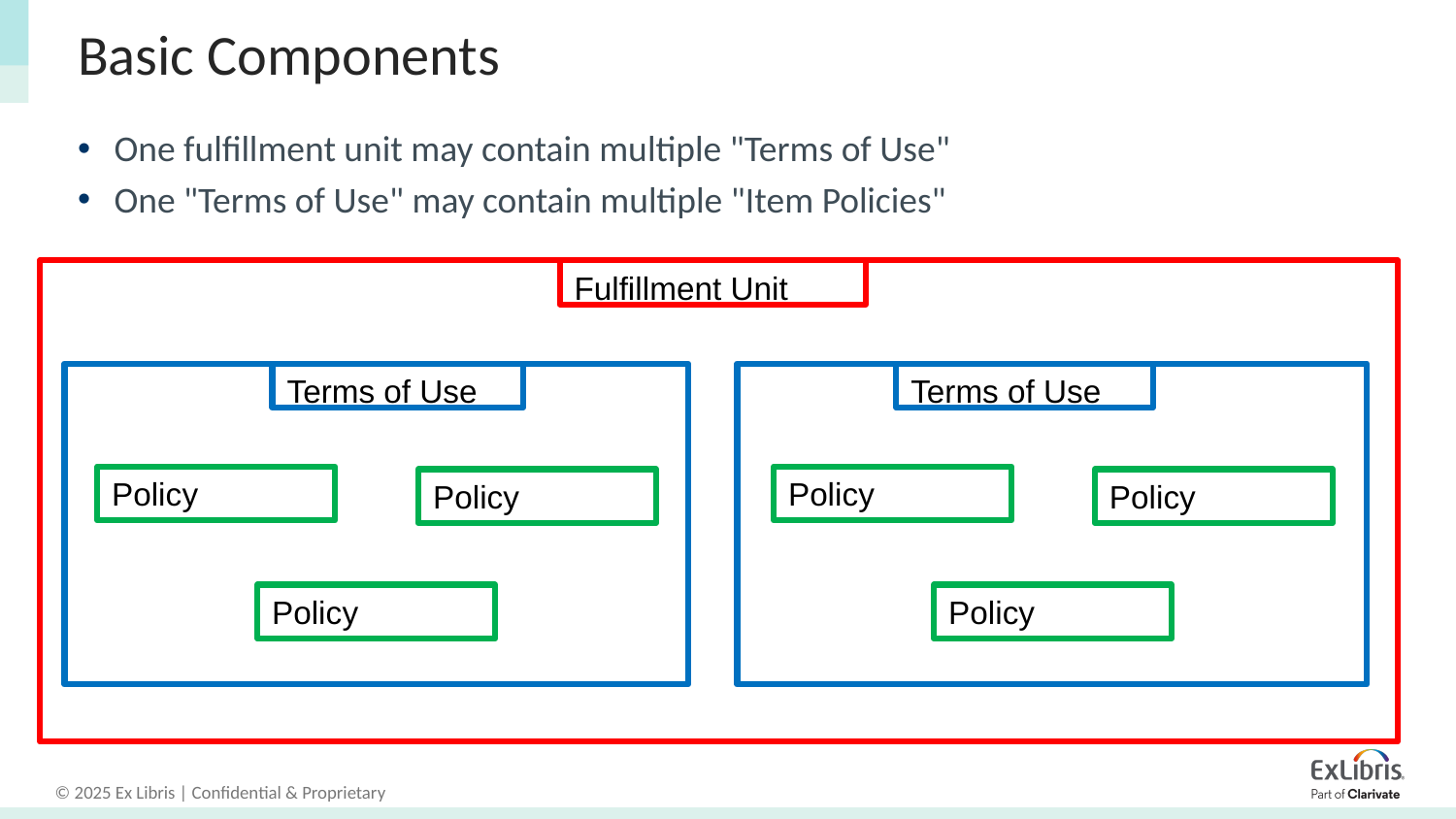

# Basic Components
One fulfillment unit may contain multiple "Terms of Use"
One "Terms of Use" may contain multiple "Item Policies"
Fulfillment Unit

Terms of Use

Terms of Use
Policy
Policy
Policy
Policy
Policy
Policy